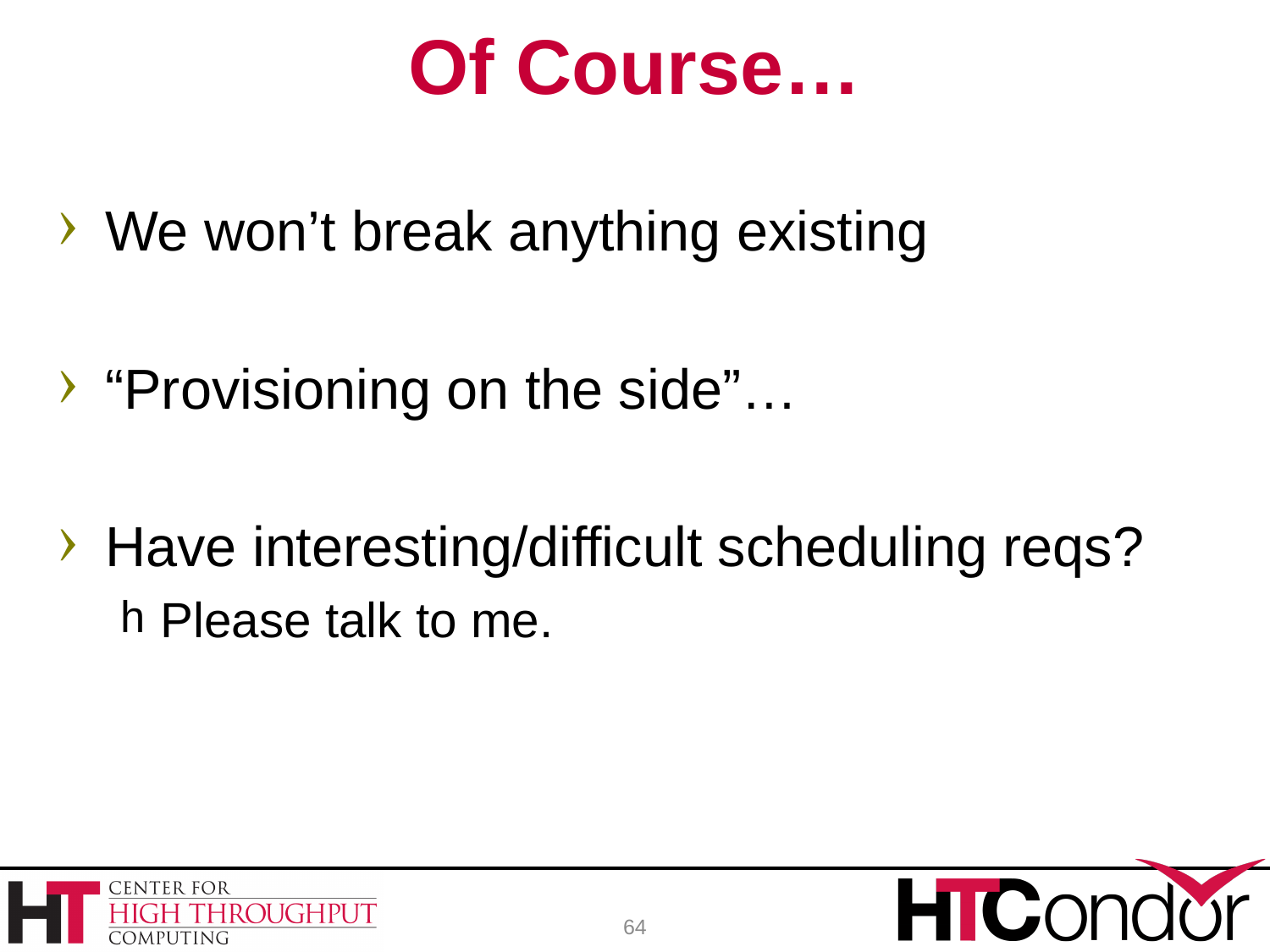

# Of Course…
We won’t break anything existing

“Provisioning on the side”…

Have interesting/difficult scheduling reqs?
Please talk to me.
64